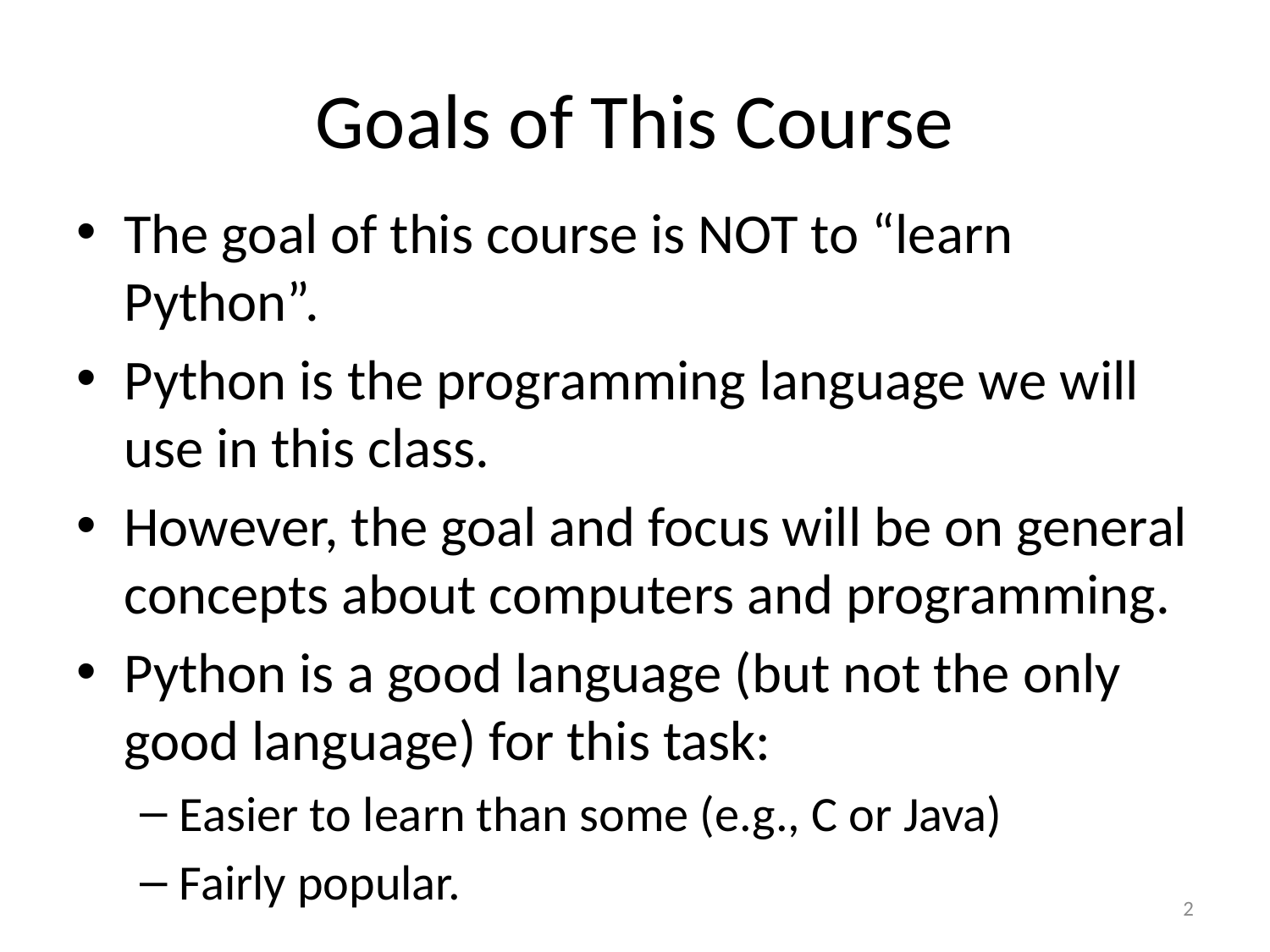

# Goals of This Course
The goal of this course is NOT to “learn Python”.
Python is the programming language we will use in this class.
However, the goal and focus will be on general concepts about computers and programming.
Python is a good language (but not the only good language) for this task:
Easier to learn than some (e.g., C or Java)
Fairly popular.
2